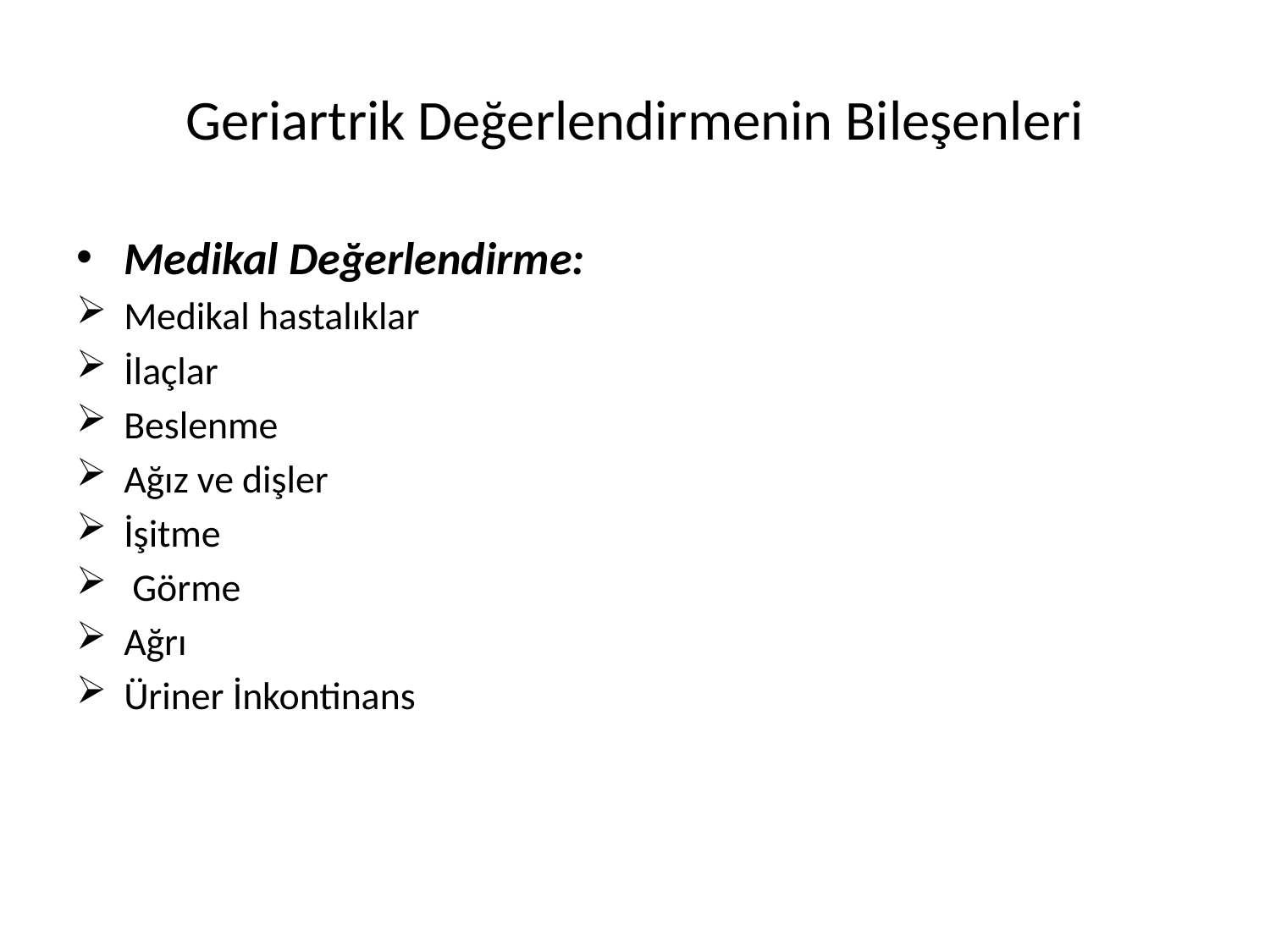

# Geriartrik Değerlendirmenin Bileşenleri
Medikal Değerlendirme:
Medikal hastalıklar
İlaçlar
Beslenme
Ağız ve dişler
İşitme
 Görme
Ağrı
Üriner İnkontinans